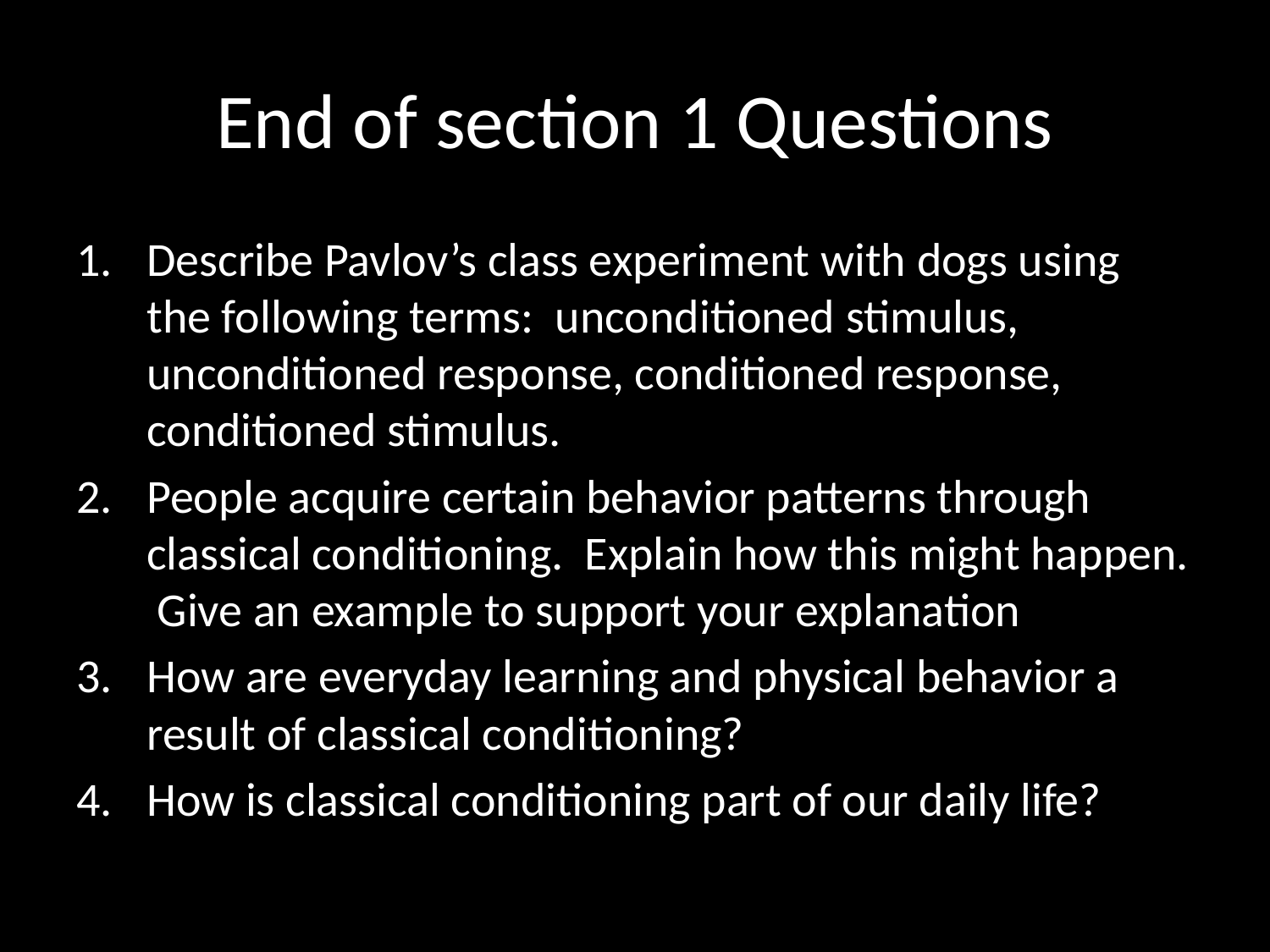

# End of section 1 Questions
Describe Pavlov’s class experiment with dogs using the following terms:  unconditioned stimulus, unconditioned response, conditioned response, conditioned stimulus.
People acquire certain behavior patterns through classical conditioning.  Explain how this might happen.  Give an example to support your explanation
How are everyday learning and physical behavior a result of classical conditioning?
How is classical conditioning part of our daily life?